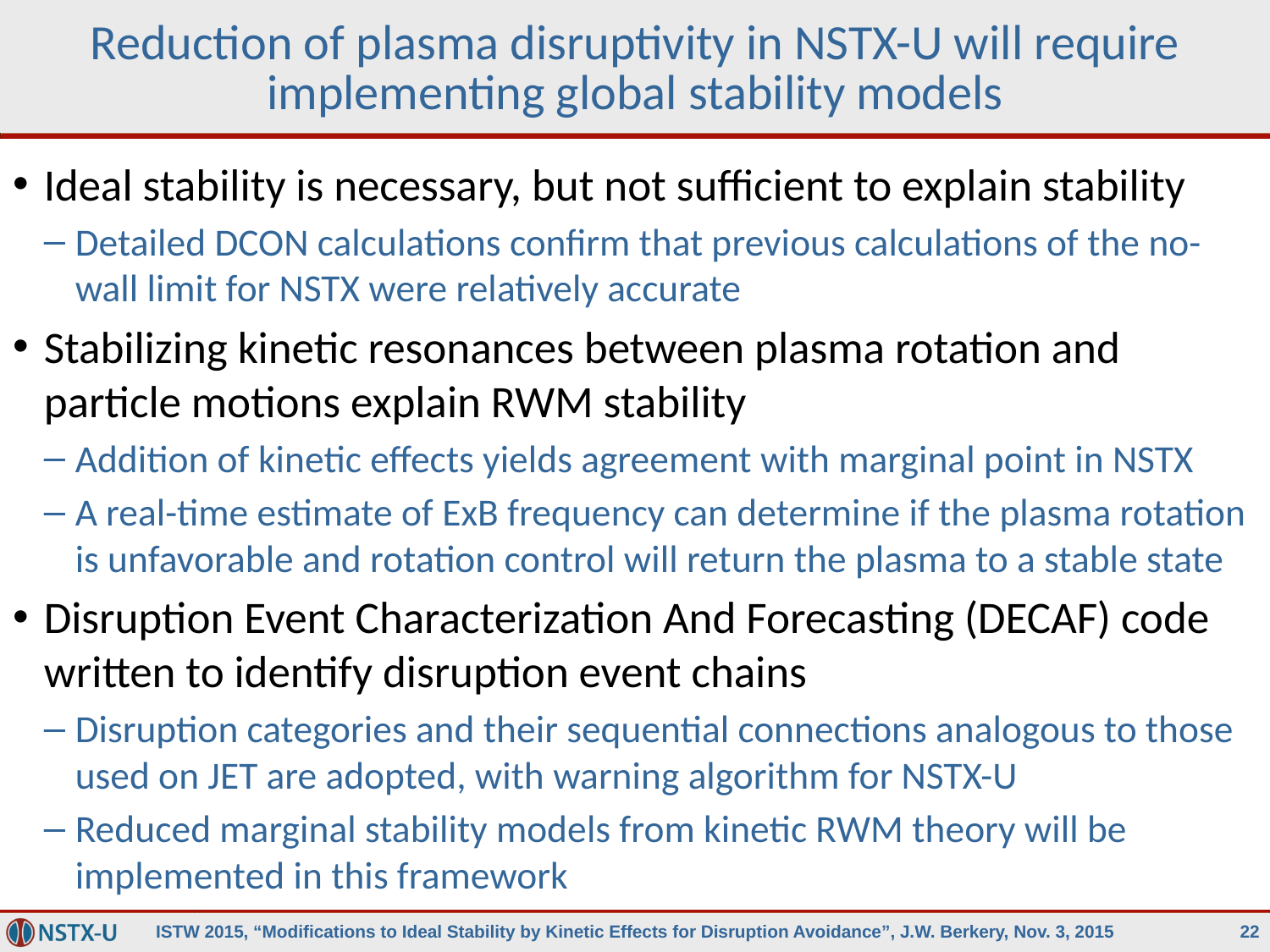

# Reduction of plasma disruptivity in NSTX-U will require implementing global stability models
Ideal stability is necessary, but not sufficient to explain stability
Detailed DCON calculations confirm that previous calculations of the no-wall limit for NSTX were relatively accurate
Stabilizing kinetic resonances between plasma rotation and particle motions explain RWM stability
Addition of kinetic effects yields agreement with marginal point in NSTX
A real-time estimate of ExB frequency can determine if the plasma rotation is unfavorable and rotation control will return the plasma to a stable state
Disruption Event Characterization And Forecasting (DECAF) code written to identify disruption event chains
Disruption categories and their sequential connections analogous to those used on JET are adopted, with warning algorithm for NSTX-U
Reduced marginal stability models from kinetic RWM theory will be implemented in this framework